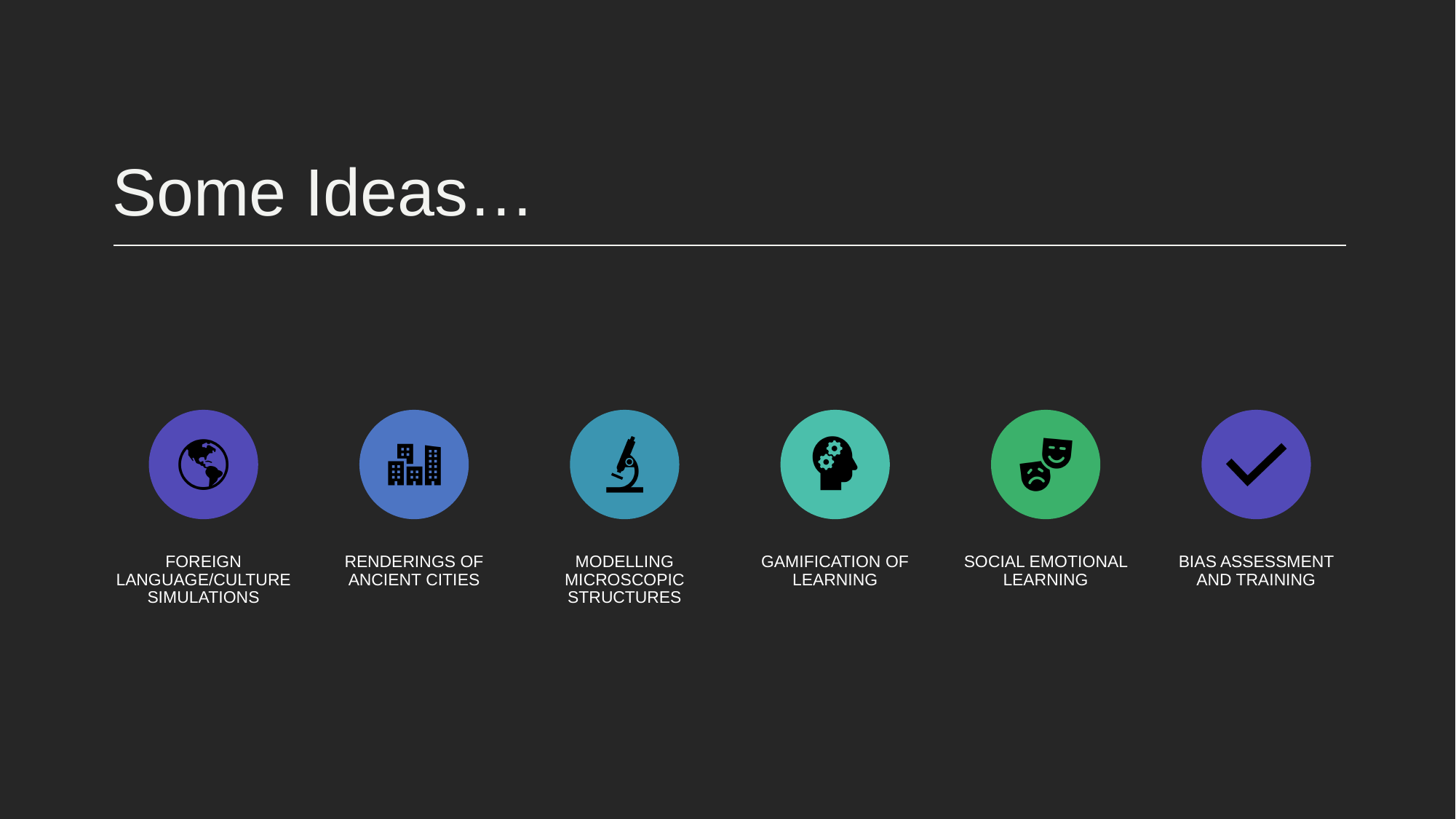

# Some Ideas…
Foreign language/culture simulations
Renderings of ancient cities
Modelling microscopic structures
Gamification of learning
Social emotional learning
Bias assessment and training